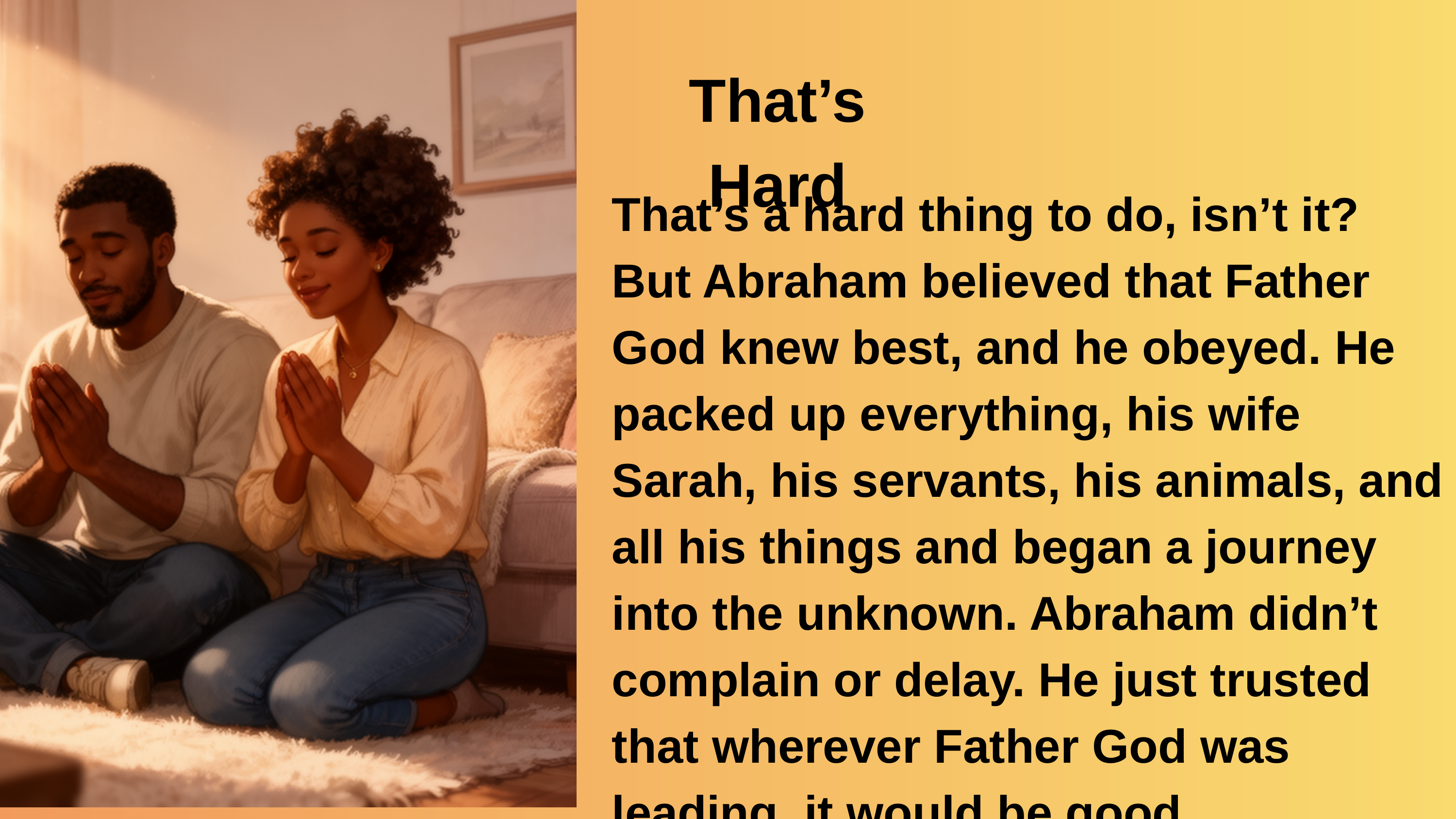

That’s Hard
That’s a hard thing to do, isn’t it? But Abraham believed that Father God knew best, and he obeyed. He packed up everything, his wife Sarah, his servants, his animals, and all his things and began a journey into the unknown. Abraham didn’t complain or delay. He just trusted that wherever Father God was leading, it would be good.